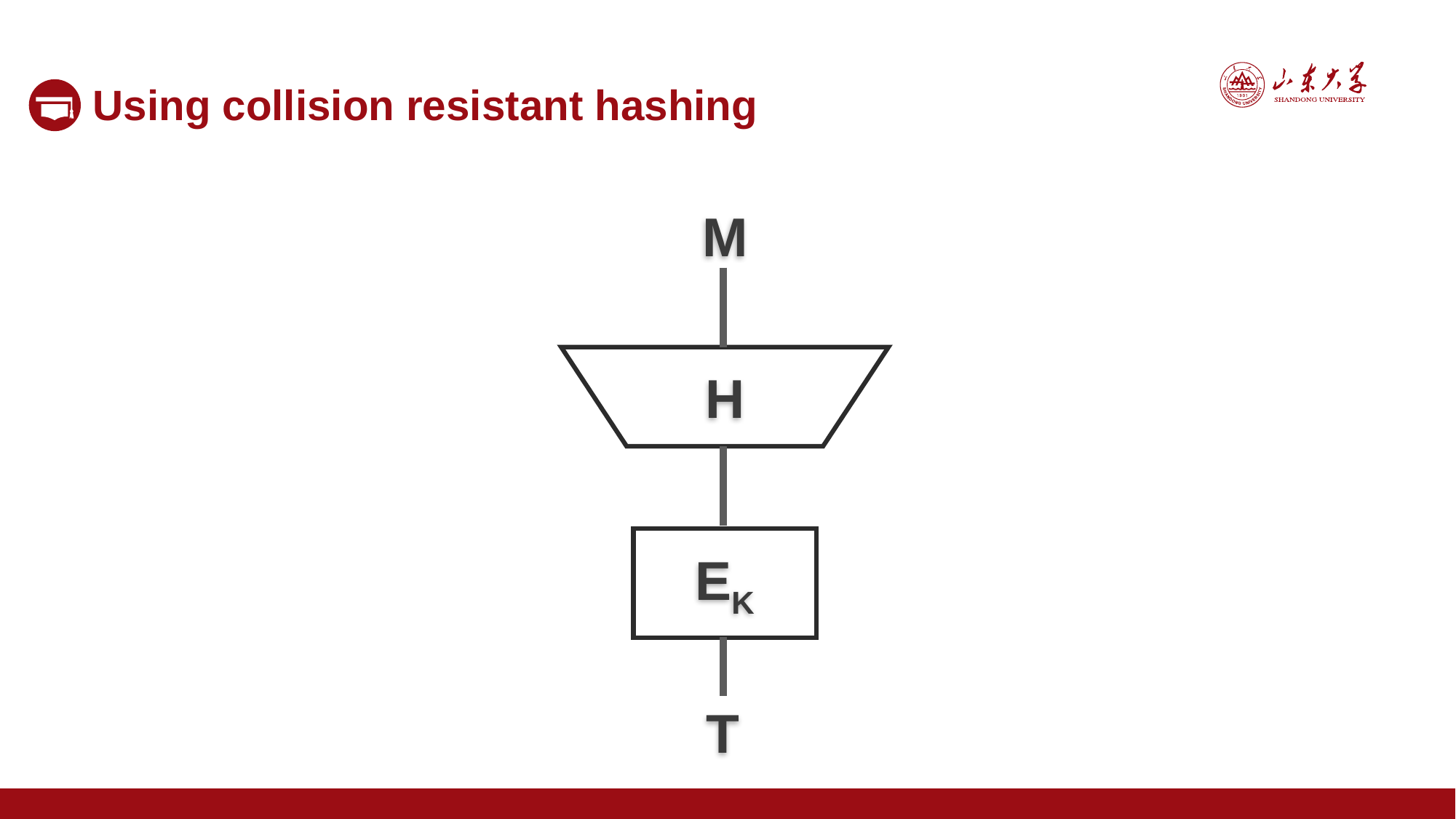

Using collision resistant hashing
M

H

EK
T